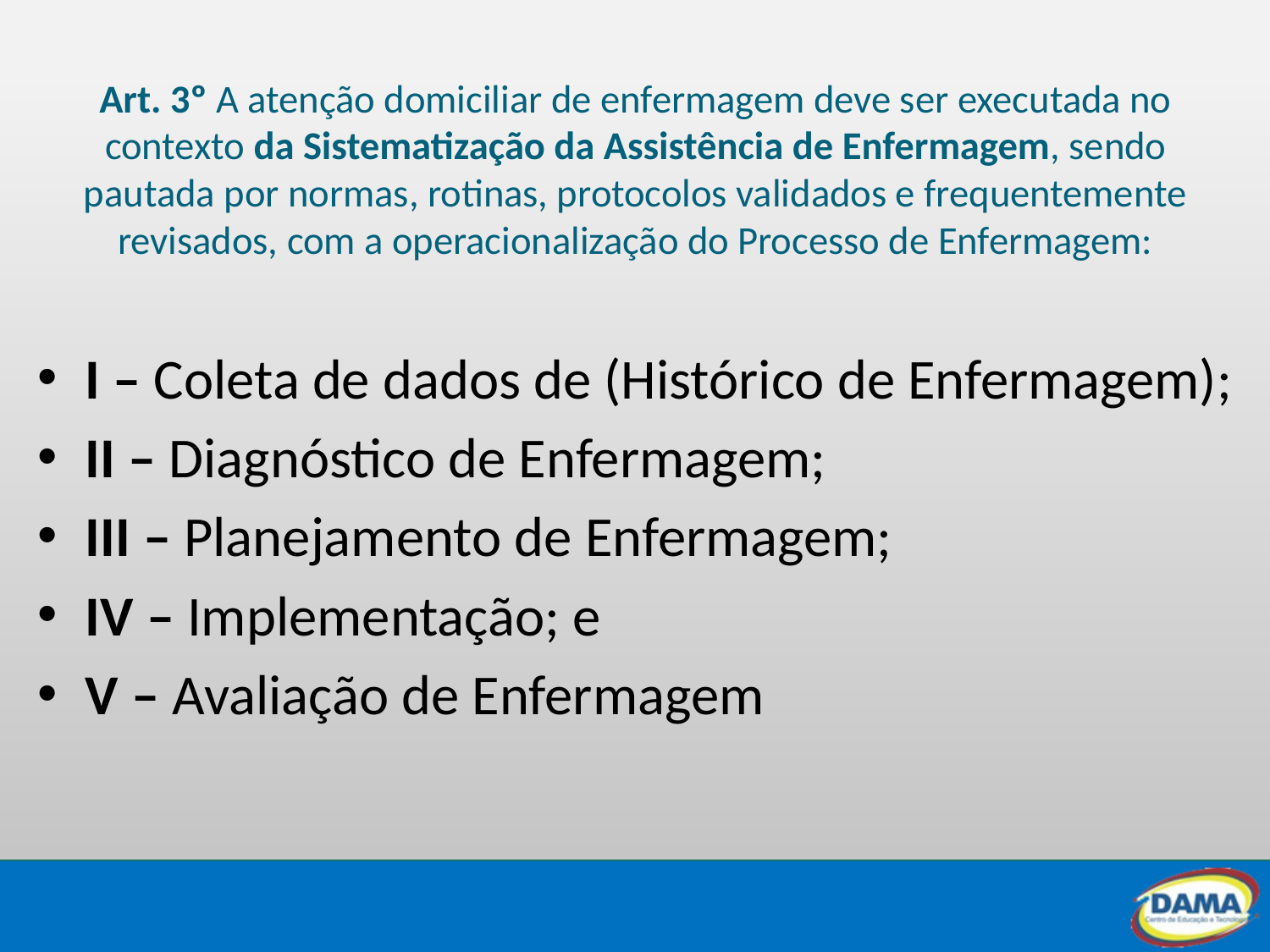

# Art. 3º A atenção domiciliar de enfermagem deve ser executada no contexto da Sistematização da Assistência de Enfermagem, sendo pautada por normas, rotinas, protocolos validados e frequentemente revisados, com a operacionalização do Processo de Enfermagem:
I – Coleta de dados de (Histórico de Enfermagem);
II – Diagnóstico de Enfermagem;
III – Planejamento de Enfermagem;
IV – Implementação; e
V – Avaliação de Enfermagem